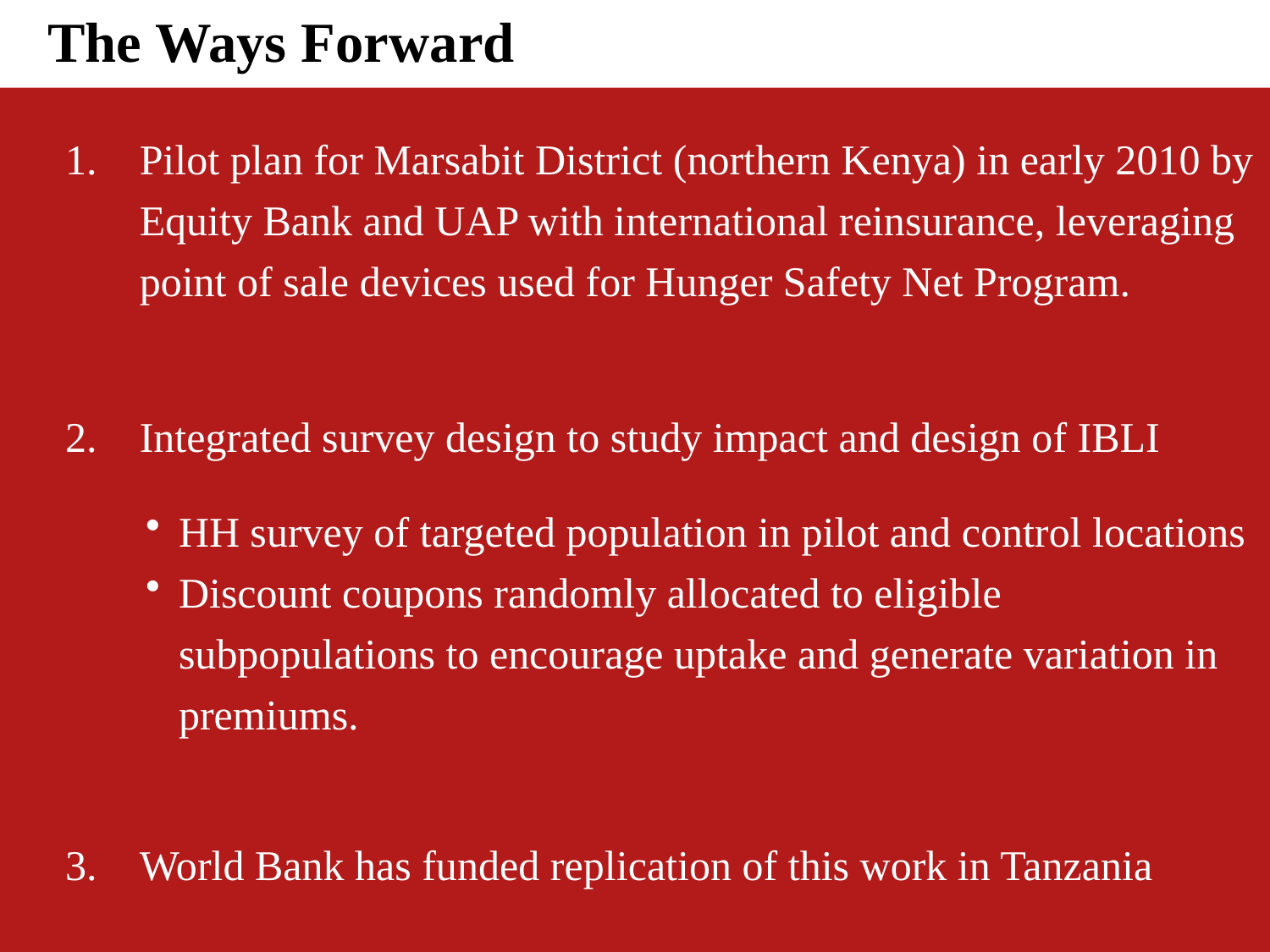

The Ways Forward
Pilot plan for Marsabit District (northern Kenya) in early 2010 by Equity Bank and UAP with international reinsurance, leveraging point of sale devices used for Hunger Safety Net Program.

Integrated survey design to study impact and design of IBLI
HH survey of targeted population in pilot and control locations
Discount coupons randomly allocated to eligible subpopulations to encourage uptake and generate variation in premiums.

World Bank has funded replication of this work in Tanzania